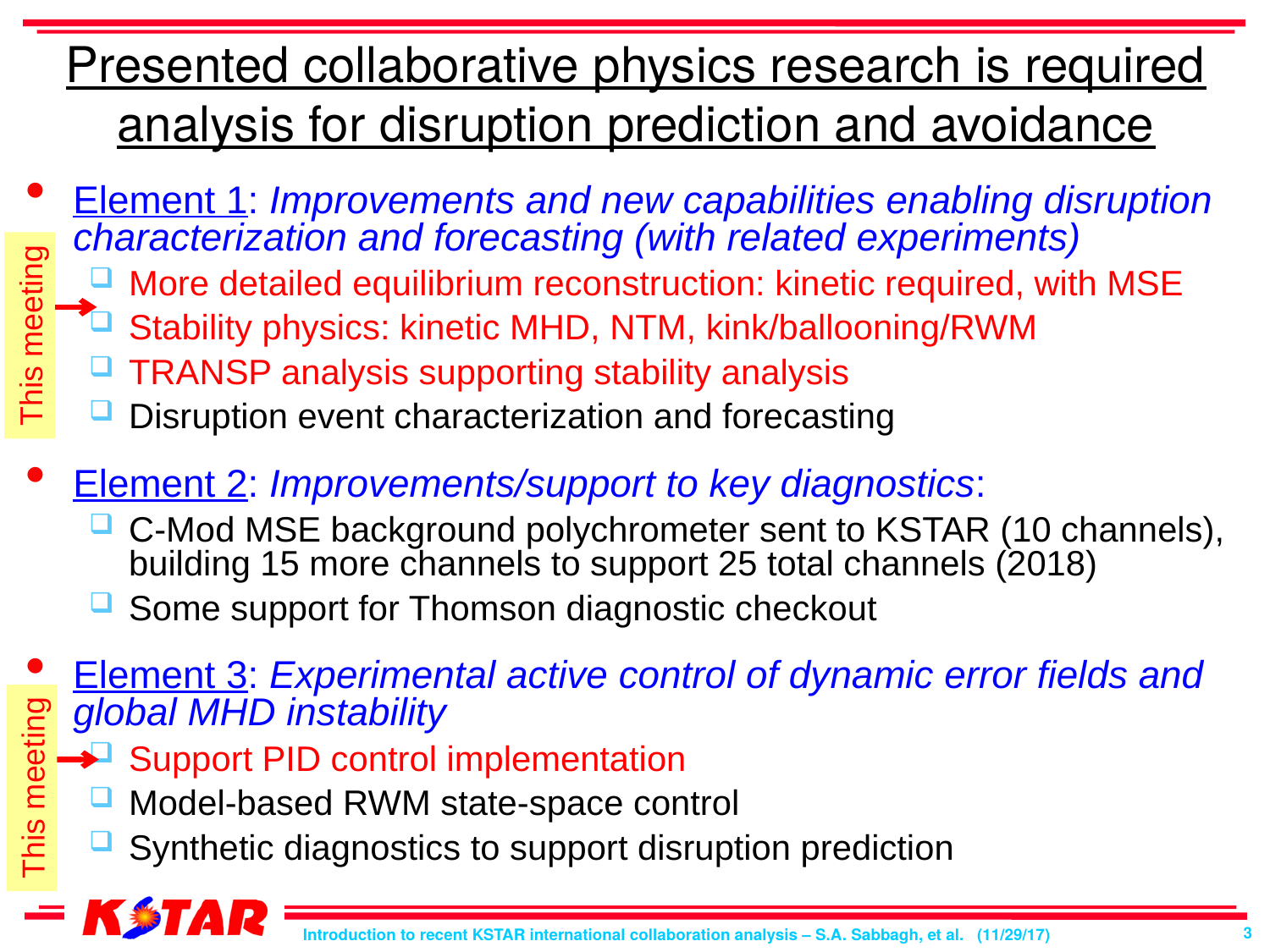

# Presented collaborative physics research is required analysis for disruption prediction and avoidance
Element 1: Improvements and new capabilities enabling disruption characterization and forecasting (with related experiments)
More detailed equilibrium reconstruction: kinetic required, with MSE
Stability physics: kinetic MHD, NTM, kink/ballooning/RWM
TRANSP analysis supporting stability analysis
Disruption event characterization and forecasting
Element 2: Improvements/support to key diagnostics:
C-Mod MSE background polychrometer sent to KSTAR (10 channels), building 15 more channels to support 25 total channels (2018)
Some support for Thomson diagnostic checkout
Element 3: Experimental active control of dynamic error fields and global MHD instability
Support PID control implementation
Model-based RWM state-space control
Synthetic diagnostics to support disruption prediction

This meeting
This meeting